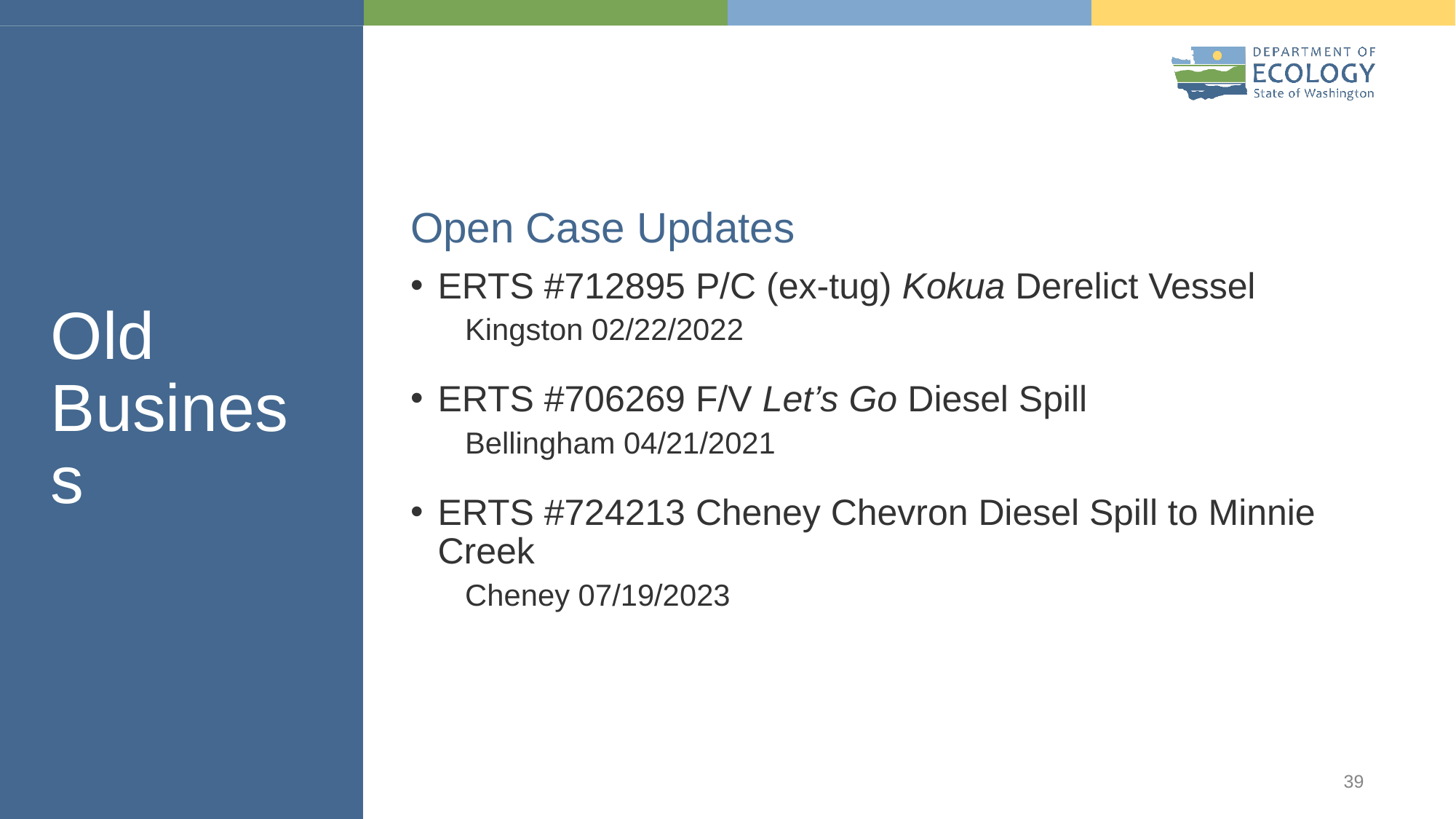

# Old Business
Open Case Updates
ERTS #712895 P/C (ex-tug) Kokua Derelict Vessel
Kingston 02/22/2022
ERTS #706269 F/V Let’s Go Diesel Spill
Bellingham 04/21/2021
ERTS #724213 Cheney Chevron Diesel Spill to Minnie Creek
Cheney 07/19/2023
39